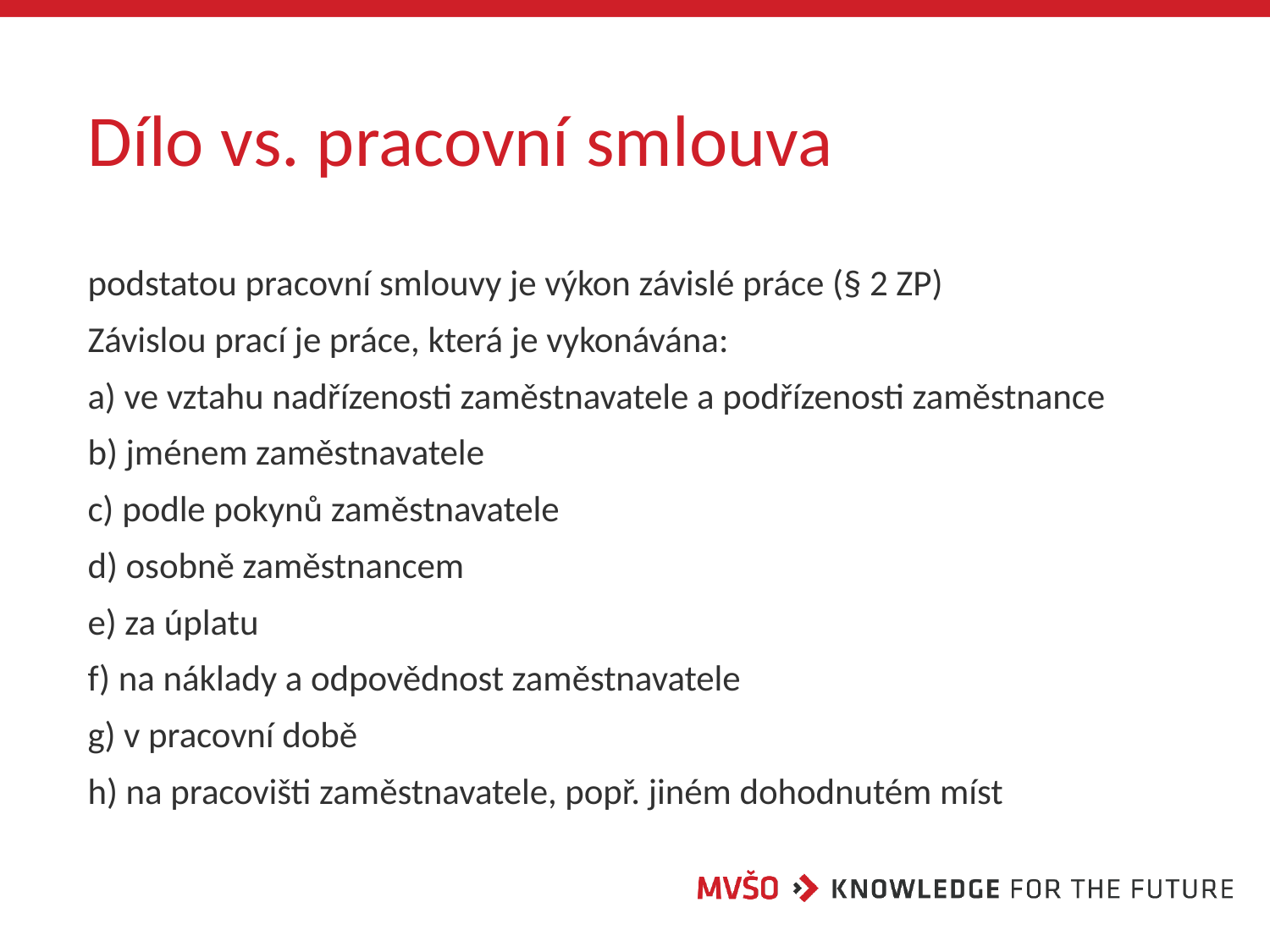

# Dílo vs. pracovní smlouva
podstatou pracovní smlouvy je výkon závislé práce (§ 2 ZP)
Závislou prací je práce, která je vykonávána:
a) ve vztahu nadřízenosti zaměstnavatele a podřízenosti zaměstnance
b) jménem zaměstnavatele
c) podle pokynů zaměstnavatele
d) osobně zaměstnancem
e) za úplatu
f) na náklady a odpovědnost zaměstnavatele
g) v pracovní době
h) na pracovišti zaměstnavatele, popř. jiném dohodnutém míst